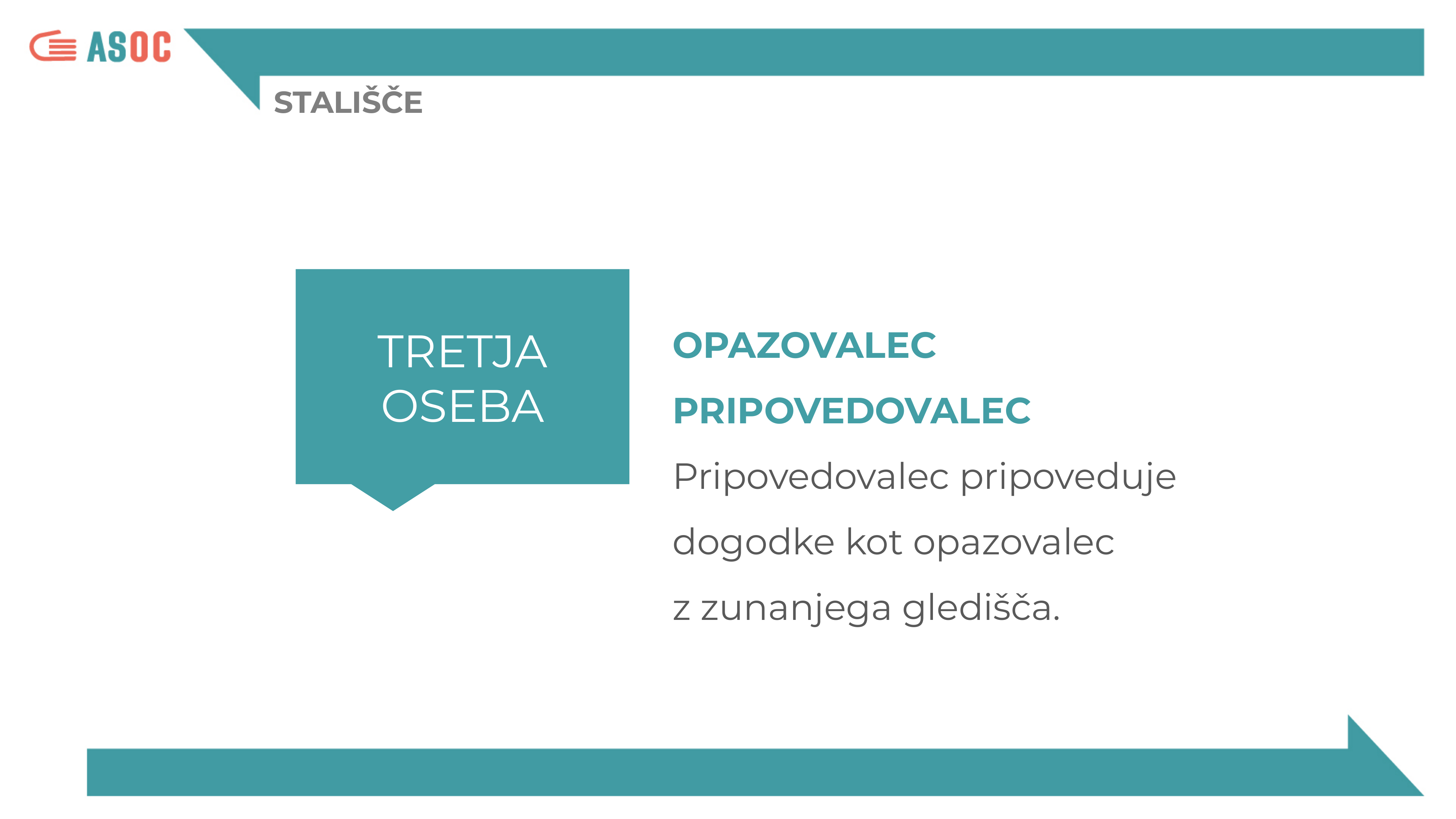

STALIŠČE

TRETJA OSEBA
OPAZOVALEC
PRIPOVEDOVALEC
Pripovedovalec pripoveduje
dogodke kot opazovalec
z zunanjega gledišča.